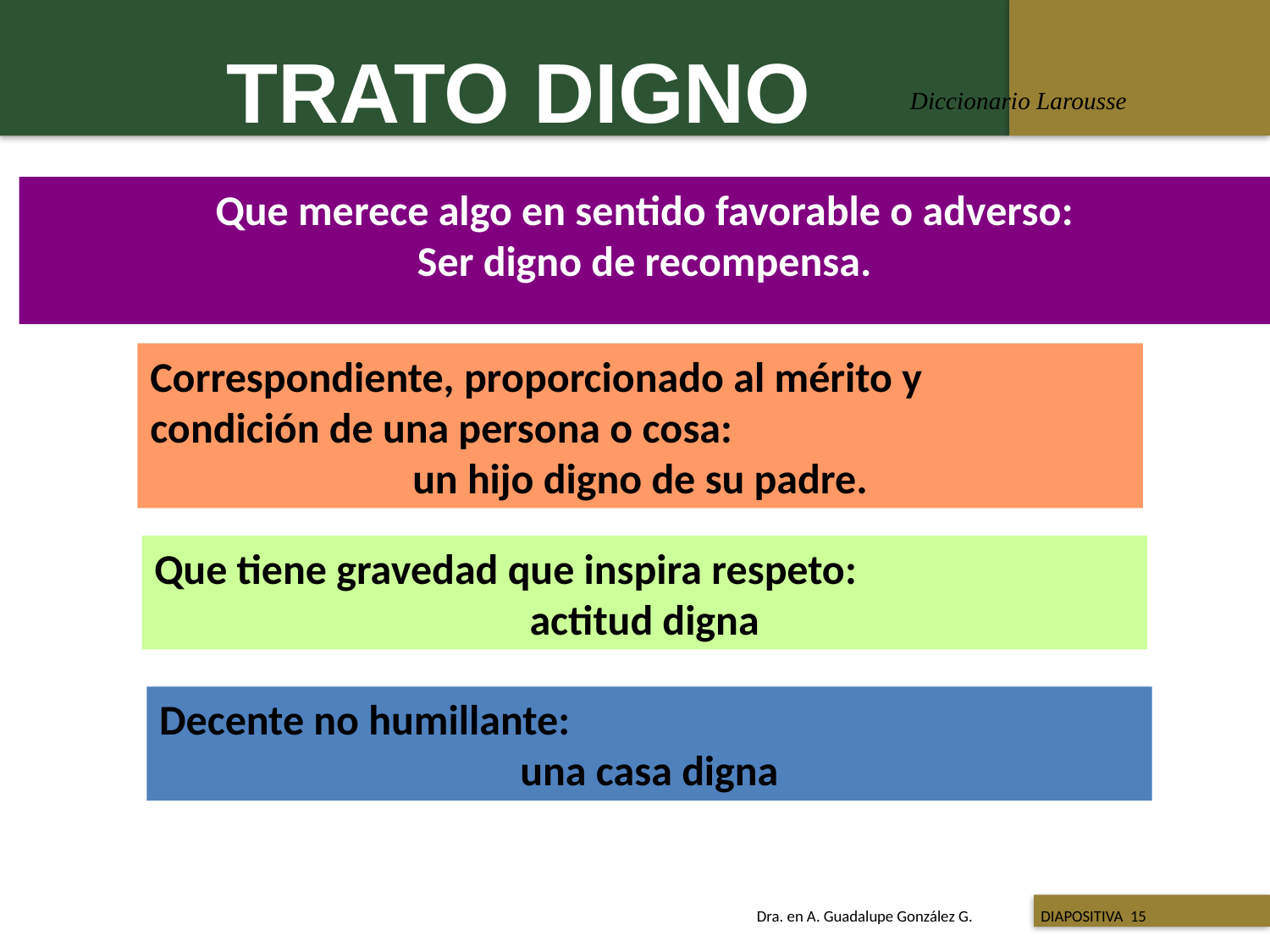

# TRATO DIGNO
Diccionario Larousse
Que merece algo en sentido favorable o adverso:
Ser digno de recompensa.

Correspondiente, proporcionado al mérito y
condición de una persona o cosa:
un hijo digno de su padre.
Que tiene gravedad que inspira respeto:
actitud digna
Decente no humillante:
una casa digna
                                          Titulo de la presentación

Dra. en A. Guadalupe González G.                   DIAPOSITIVA  15